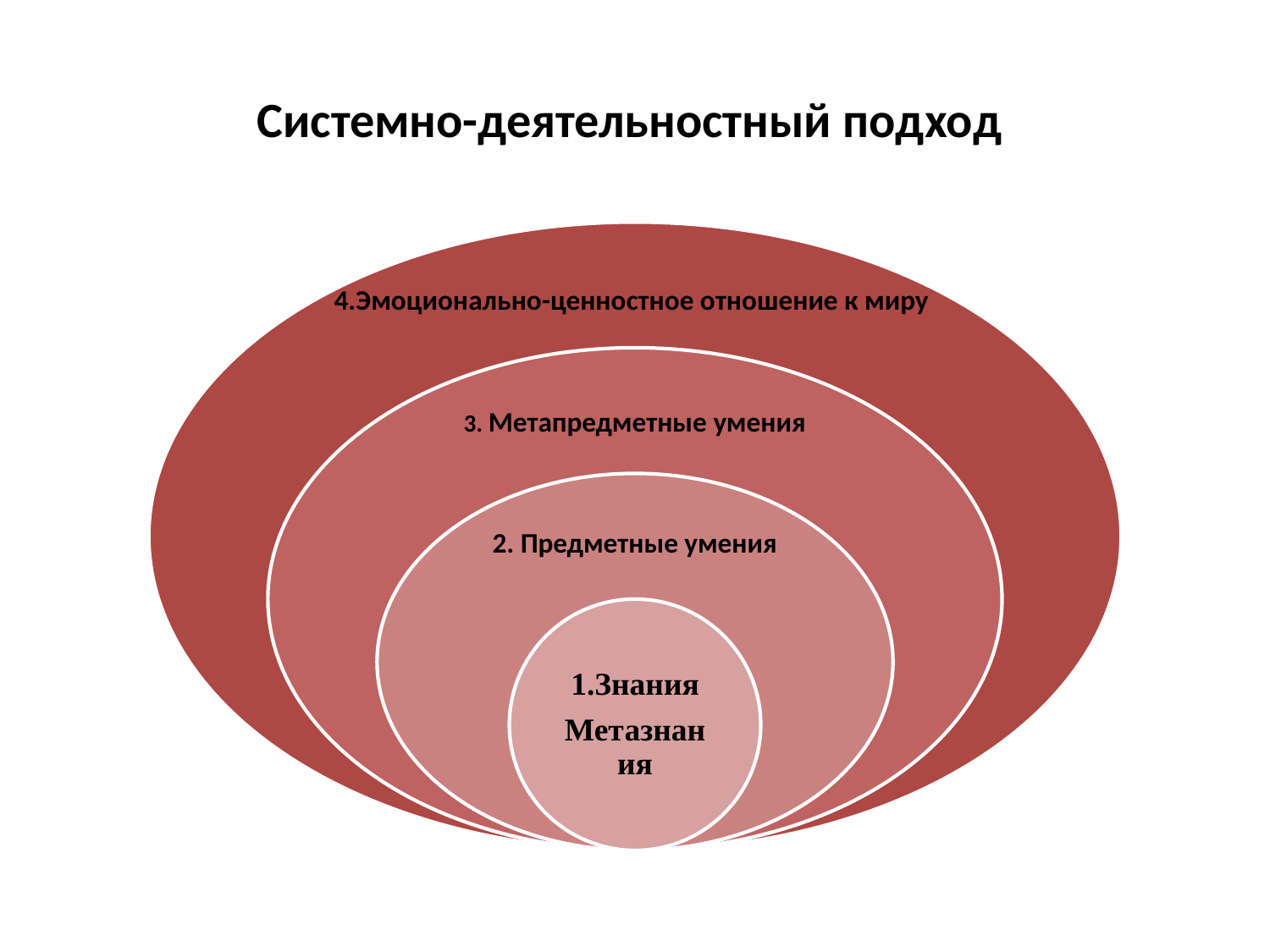

# Системно-деятельностный подход
4.Эмоционально-ценностное отношение к миру
3. Метапредметные умения
2. Предметные умения
1.Знания
Метазнания